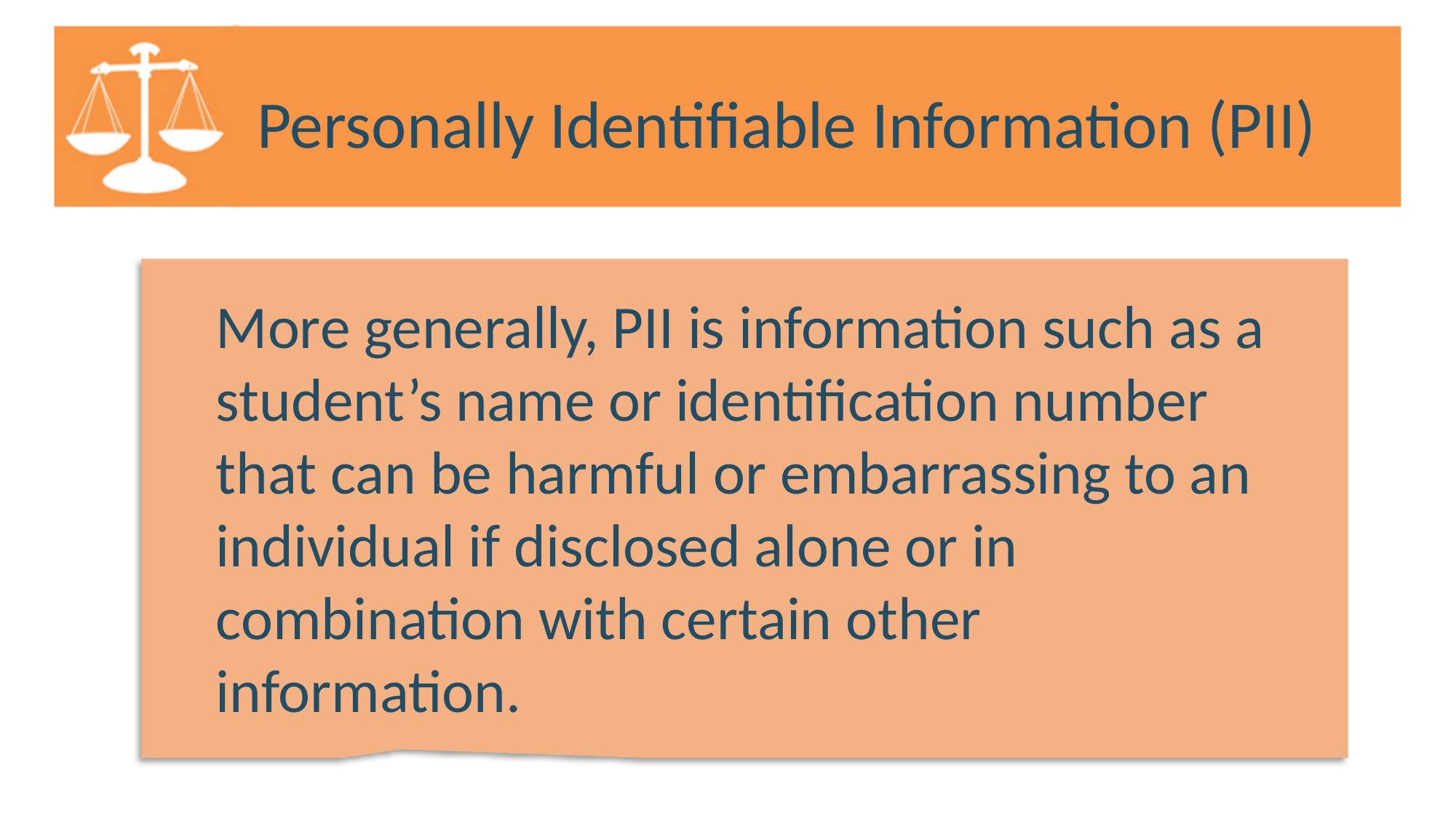

# Personally Identifiable Information (PII)

More generally, PII is information such as a student’s name or identification number that can be harmful or embarrassing to an individual if disclosed alone or in combination with certain other information.